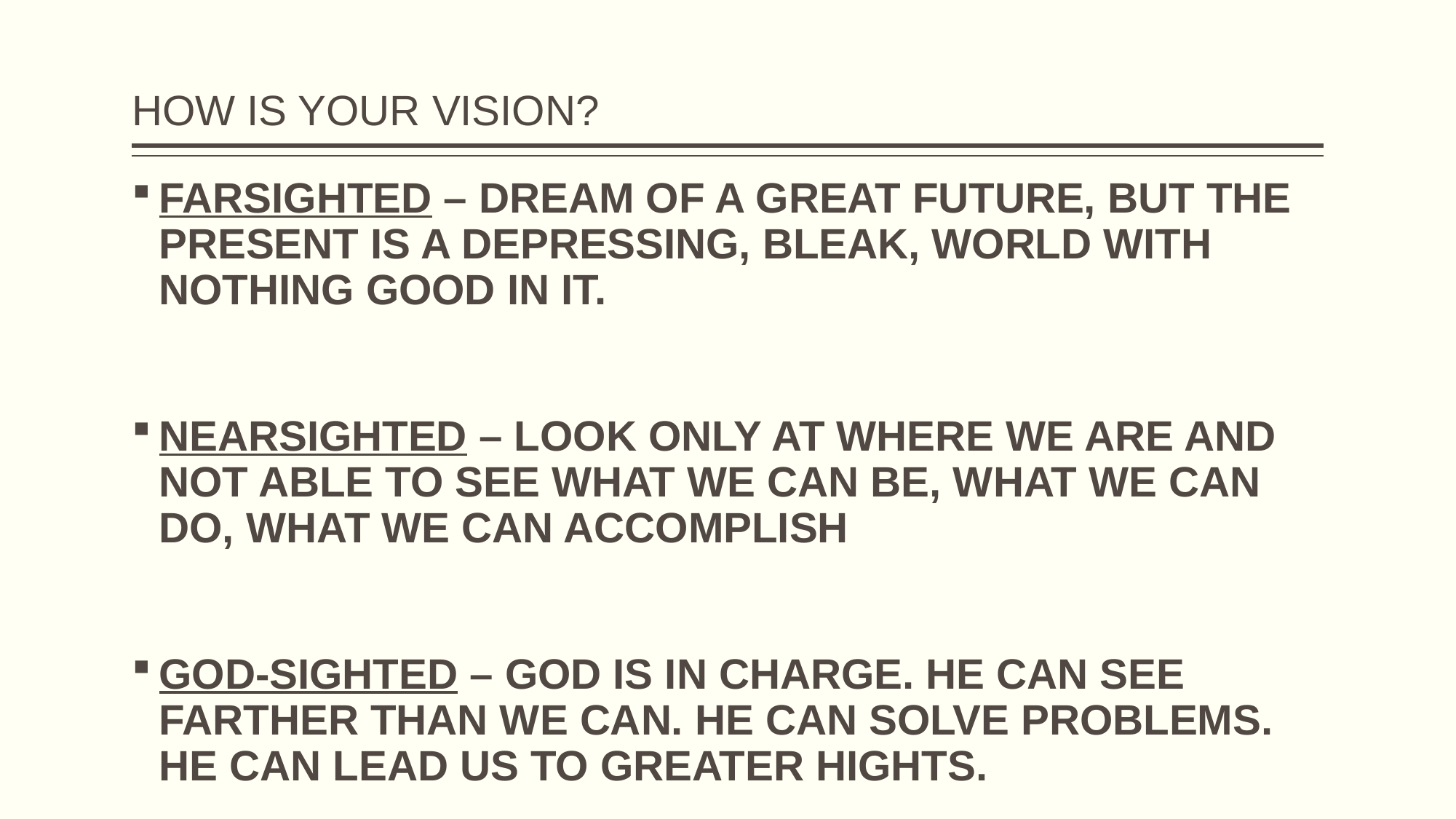

# HOW IS YOUR VISION?
FARSIGHTED – DREAM OF A GREAT FUTURE, BUT THE PRESENT IS A DEPRESSING, BLEAK, WORLD WITH NOTHING GOOD IN IT.

NEARSIGHTED – LOOK ONLY AT WHERE WE ARE AND NOT ABLE TO SEE WHAT WE CAN BE, WHAT WE CAN DO, WHAT WE CAN ACCOMPLISH

GOD-SIGHTED – GOD IS IN CHARGE. HE CAN SEE FARTHER THAN WE CAN. HE CAN SOLVE PROBLEMS. HE CAN LEAD US TO GREATER HIGHTS.